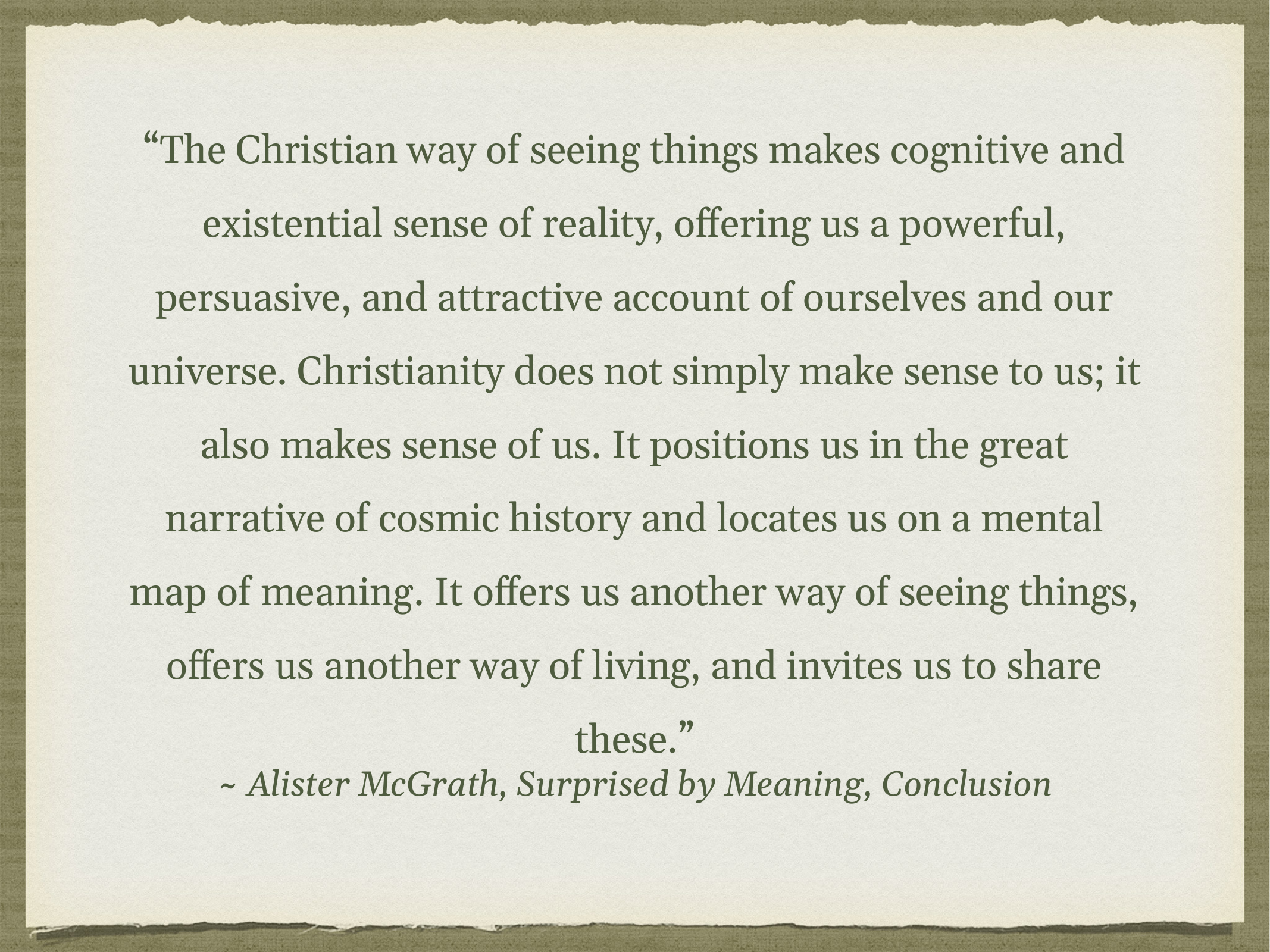

“The Christian way of seeing things makes cognitive and existential sense of reality, offering us a powerful, persuasive, and attractive account of ourselves and our universe. Christianity does not simply make sense to us; it also makes sense of us. It positions us in the great narrative of cosmic history and locates us on a mental map of meaning. It offers us another way of seeing things, offers us another way of living, and invites us to share these.”
~ Alister McGrath, Surprised by Meaning, Conclusion